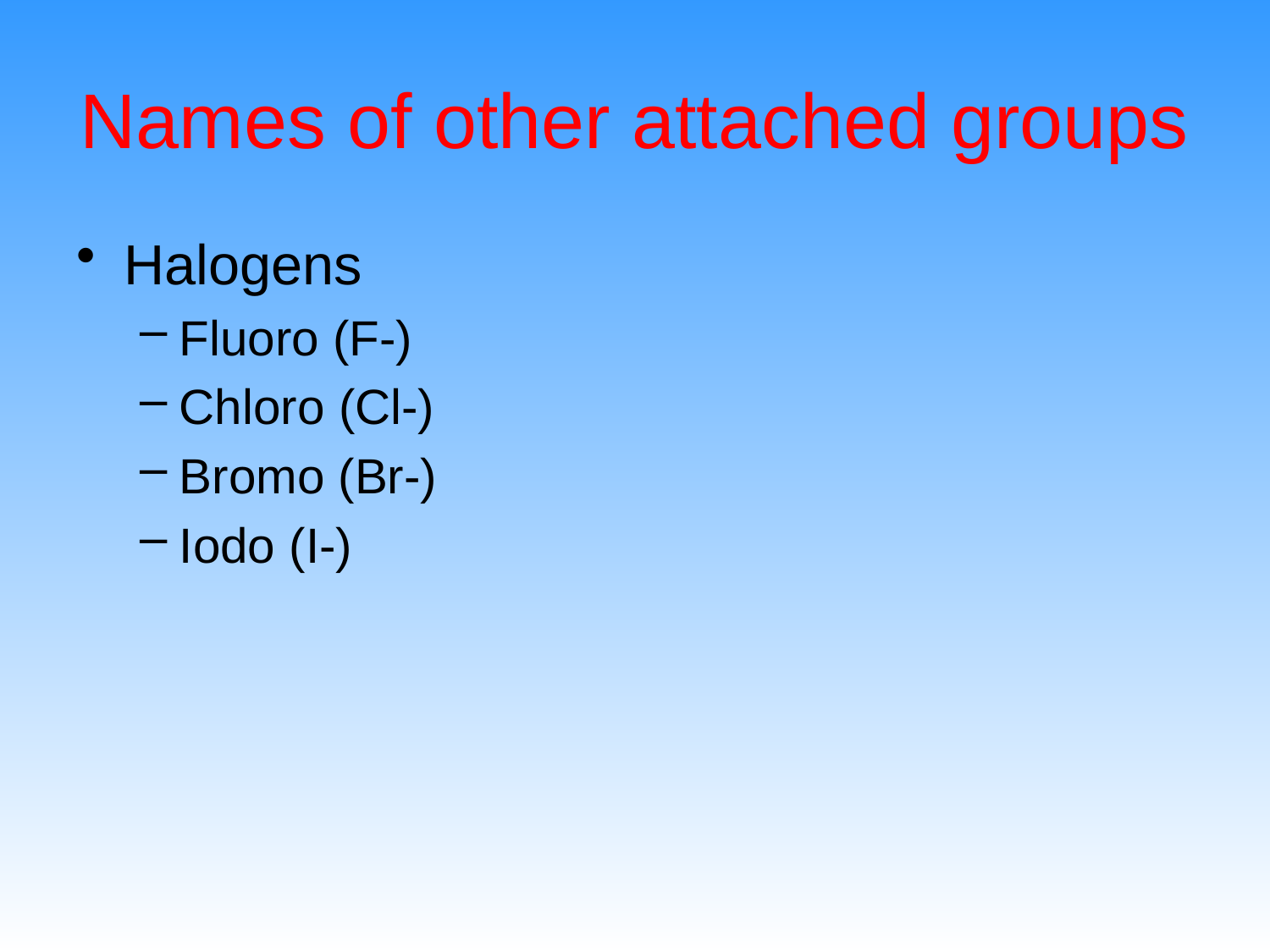

# Names of other attached groups
Halogens
Fluoro (F-)
Chloro (Cl-)
Bromo (Br-)
Iodo (I-)